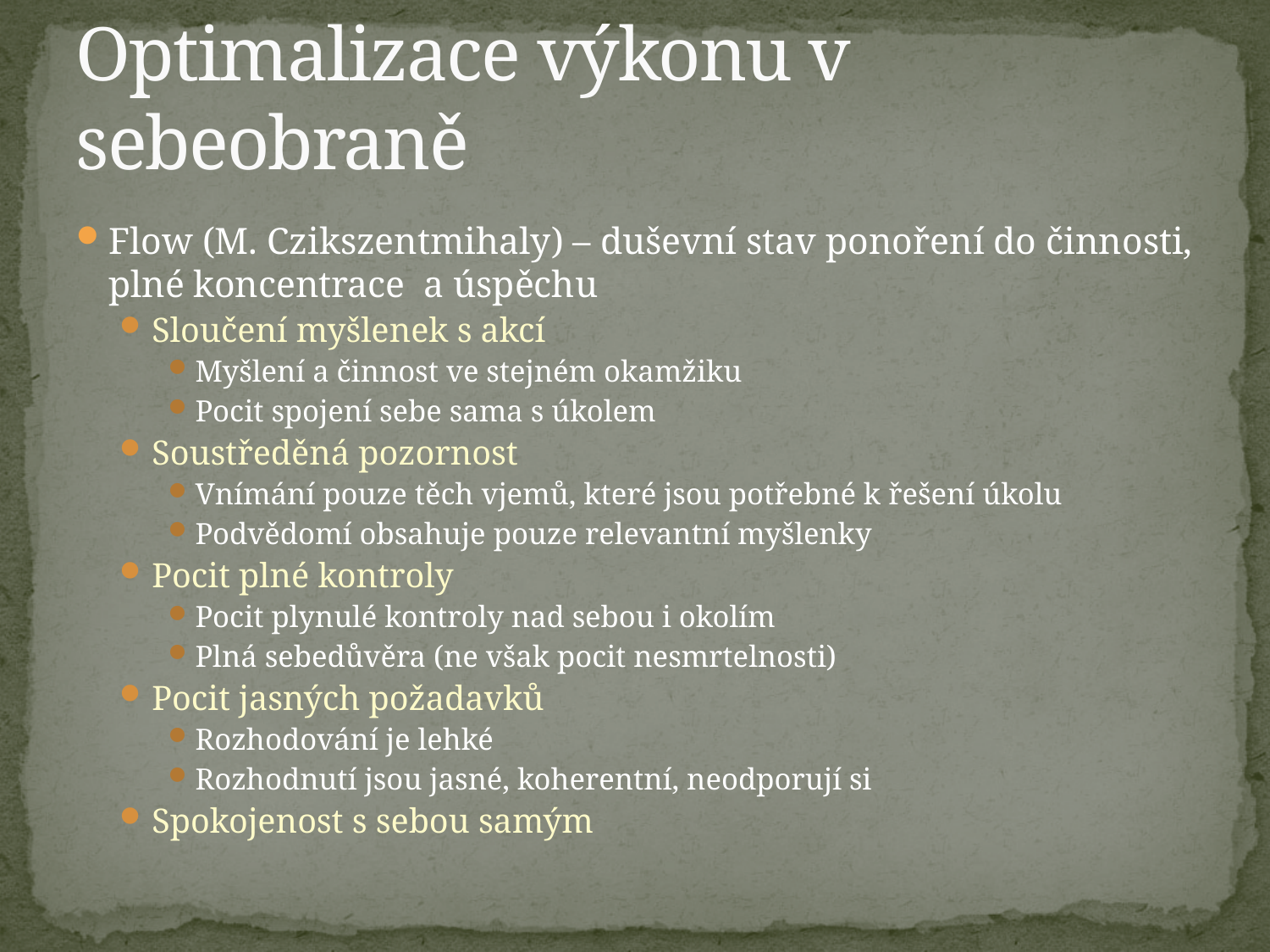

# Optimalizace výkonu v sebeobraně
Flow (M. Czikszentmihaly) – duševní stav ponoření do činnosti, plné koncentrace  a úspěchu
Sloučení myšlenek s akcí
Myšlení a činnost ve stejném okamžiku
Pocit spojení sebe sama s úkolem
Soustředěná pozornost
Vnímání pouze těch vjemů, které jsou potřebné k řešení úkolu
Podvědomí obsahuje pouze relevantní myšlenky
Pocit plné kontroly
Pocit plynulé kontroly nad sebou i okolím
Plná sebedůvěra (ne však pocit nesmrtelnosti)
Pocit jasných požadavků
Rozhodování je lehké
Rozhodnutí jsou jasné, koherentní, neodporují si
Spokojenost s sebou samým